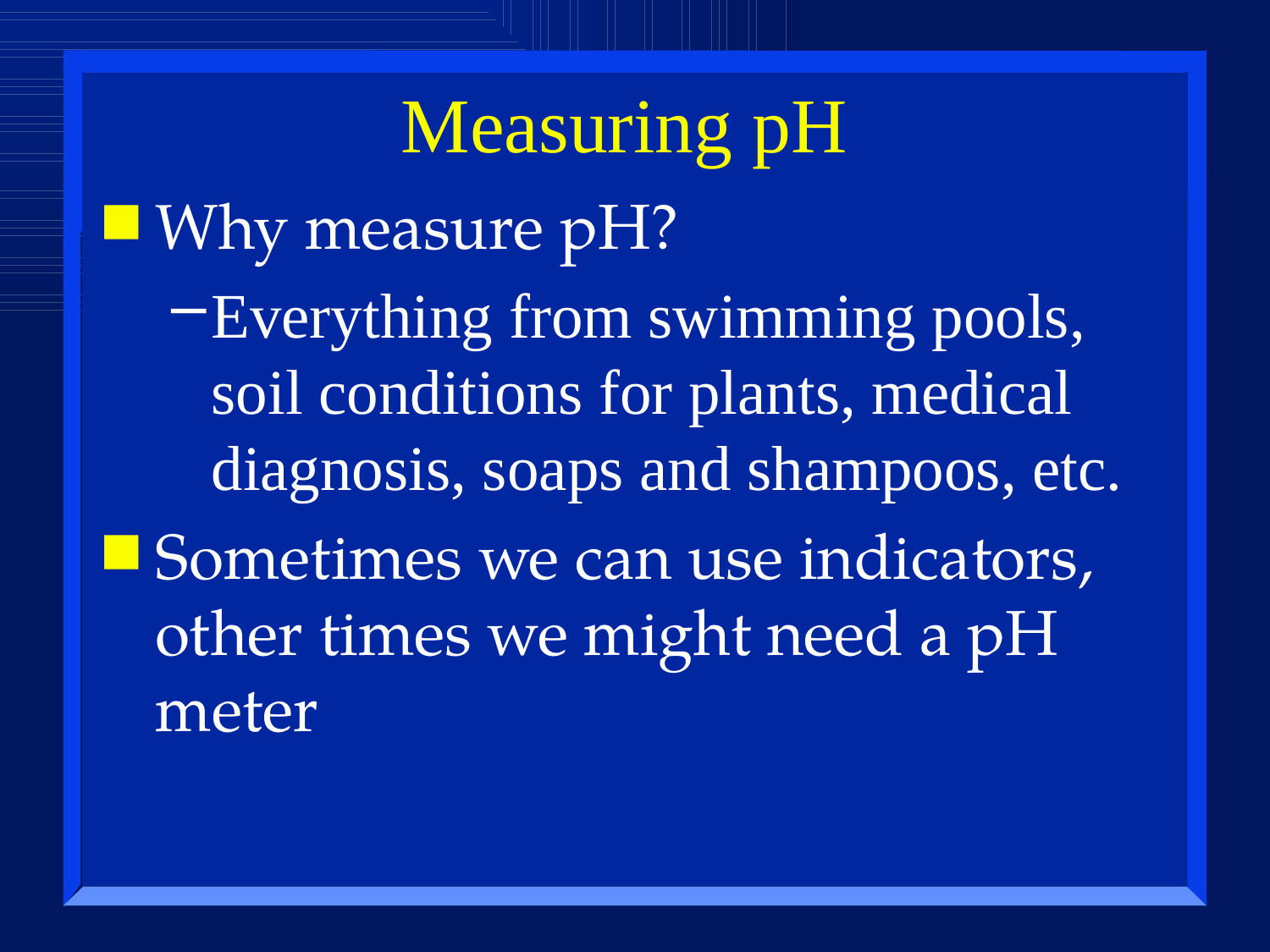

# Measuring pH
Why measure pH?
Everything from swimming pools, soil conditions for plants, medical diagnosis, soaps and shampoos, etc.
Sometimes we can use indicators, other times we might need a pH meter